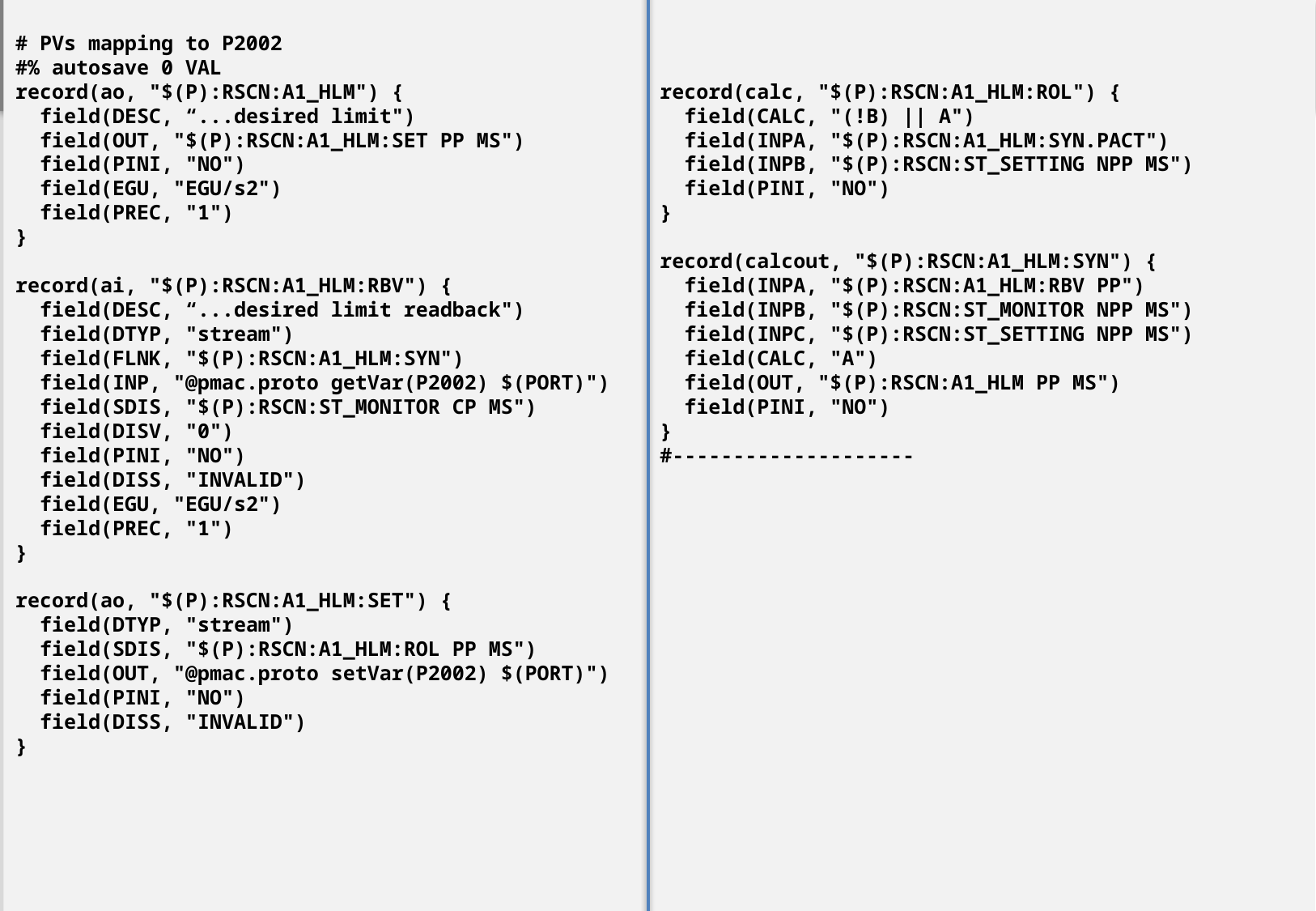

# PVs mapping to P2002
#% autosave 0 VAL
record(ao, "$(P):RSCN:A1_HLM") {
  field(DESC, “...desired limit")
  field(OUT, "$(P):RSCN:A1_HLM:SET PP MS")
  field(PINI, "NO")
  field(EGU, "EGU/s2")
  field(PREC, "1")
}

record(ai, "$(P):RSCN:A1_HLM:RBV") {
  field(DESC, “...desired limit readback")
  field(DTYP, "stream")
  field(FLNK, "$(P):RSCN:A1_HLM:SYN")
  field(INP, "@pmac.proto getVar(P2002) $(PORT)")
  field(SDIS, "$(P):RSCN:ST_MONITOR CP MS")
  field(DISV, "0")
  field(PINI, "NO")
  field(DISS, "INVALID")
  field(EGU, "EGU/s2")
  field(PREC, "1")
}

record(ao, "$(P):RSCN:A1_HLM:SET") {
  field(DTYP, "stream")
  field(SDIS, "$(P):RSCN:A1_HLM:ROL PP MS")
  field(OUT, "@pmac.proto setVar(P2002) $(PORT)")
  field(PINI, "NO")
  field(DISS, "INVALID")
}

record(calc, "$(P):RSCN:A1_HLM:ROL") {
  field(CALC, "(!B) || A")
  field(INPA, "$(P):RSCN:A1_HLM:SYN.PACT")
  field(INPB, "$(P):RSCN:ST_SETTING NPP MS")
  field(PINI, "NO")
}

record(calcout, "$(P):RSCN:A1_HLM:SYN") {
  field(INPA, "$(P):RSCN:A1_HLM:RBV PP")
  field(INPB, "$(P):RSCN:ST_MONITOR NPP MS")
  field(INPC, "$(P):RSCN:ST_SETTING NPP MS")
  field(CALC, "A")
  field(OUT, "$(P):RSCN:A1_HLM PP MS")
  field(PINI, "NO")
}
#--------------------